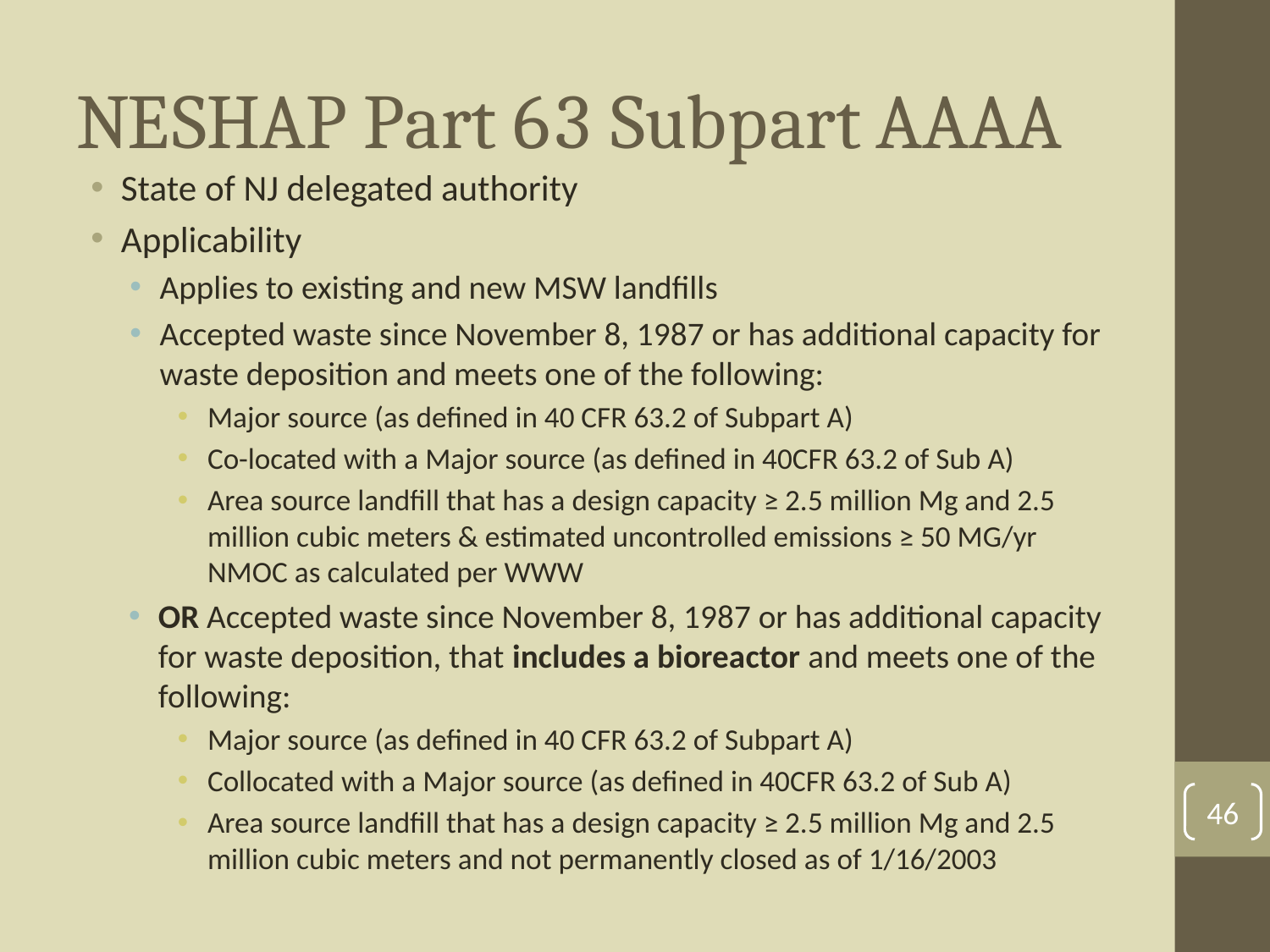

# NESHAP Part 63 Subpart AAAA
State of NJ delegated authority
Applicability
Applies to existing and new MSW landfills
Accepted waste since November 8, 1987 or has additional capacity for waste deposition and meets one of the following:
Major source (as defined in 40 CFR 63.2 of Subpart A)
Co-located with a Major source (as defined in 40CFR 63.2 of Sub A)
Area source landfill that has a design capacity ≥ 2.5 million Mg and 2.5 million cubic meters & estimated uncontrolled emissions ≥ 50 MG/yr NMOC as calculated per WWW
OR Accepted waste since November 8, 1987 or has additional capacity for waste deposition, that includes a bioreactor and meets one of the following:
Major source (as defined in 40 CFR 63.2 of Subpart A)
Collocated with a Major source (as defined in 40CFR 63.2 of Sub A)
Area source landfill that has a design capacity ≥ 2.5 million Mg and 2.5 million cubic meters and not permanently closed as of 1/16/2003

46